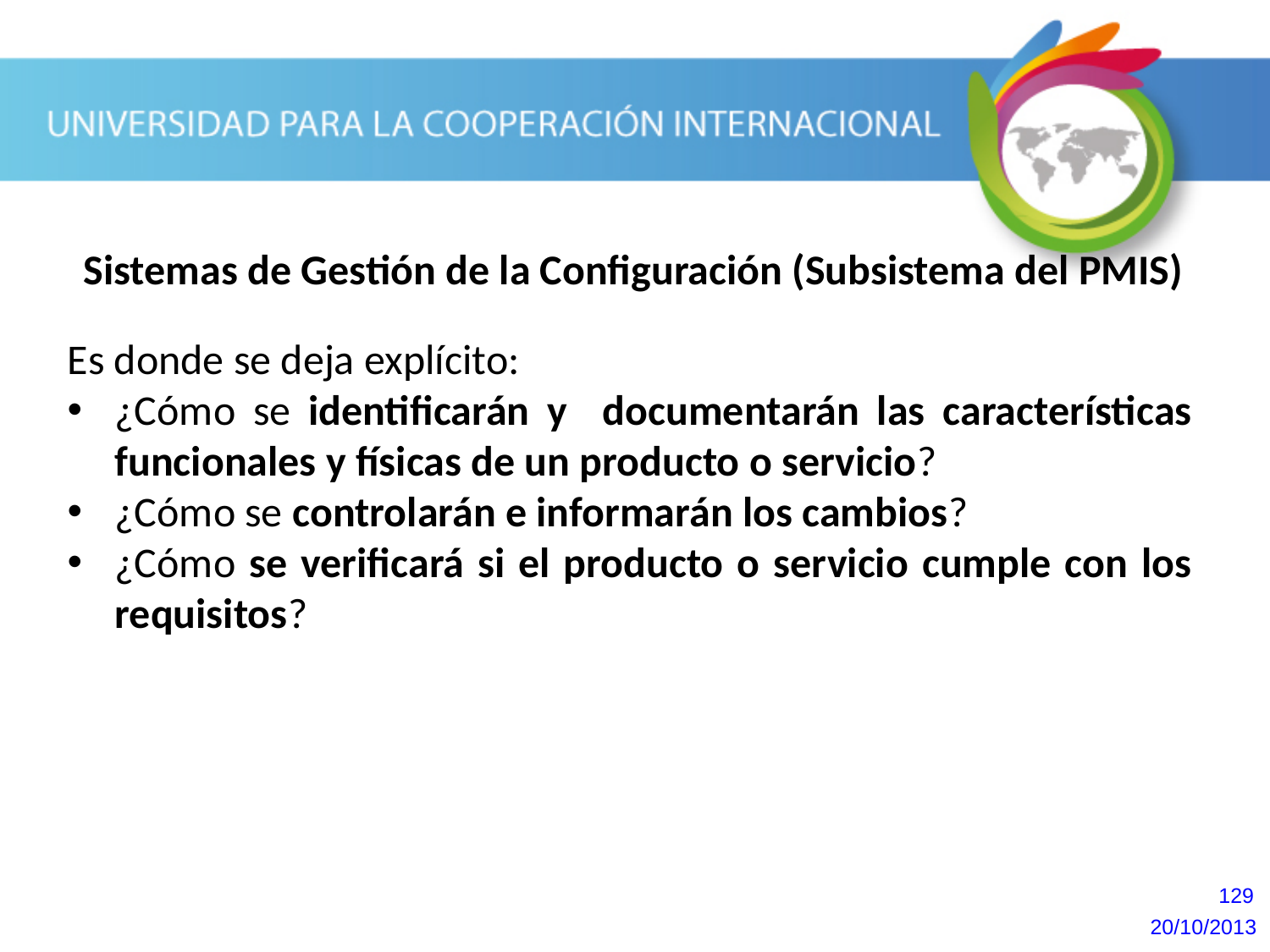

Sistemas de Gestión de la Configuración (Subsistema del PMIS)
Es donde se deja explícito:
¿Cómo se identificarán y  documentarán las características funcionales y físicas de un producto o servicio?
¿Cómo se controlarán e informarán los cambios?
¿Cómo se verificará si el producto o servicio cumple con los requisitos?
129
20/10/2013